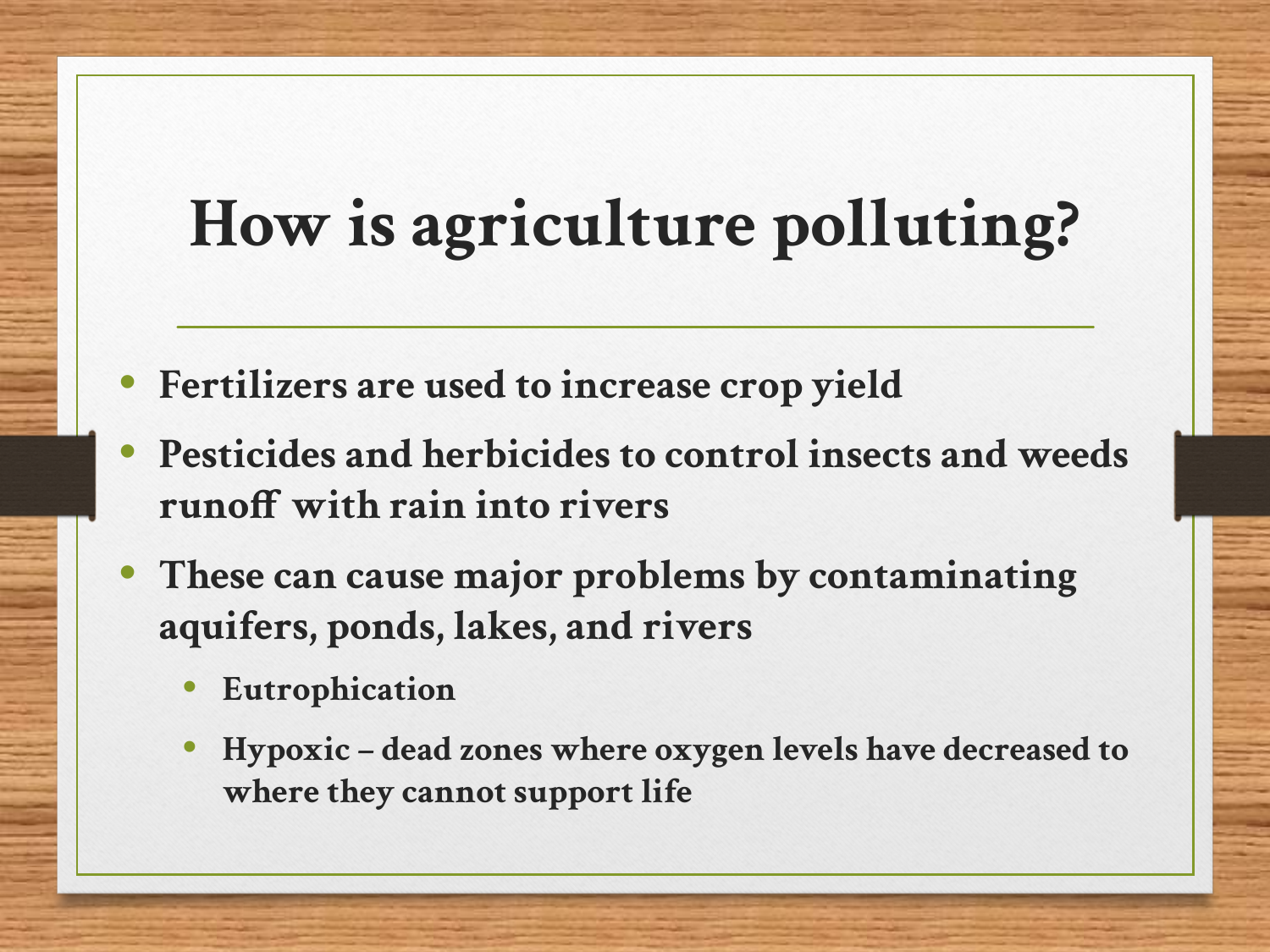

# How is agriculture polluting?
Fertilizers are used to increase crop yield
Pesticides and herbicides to control insects and weeds runoff with rain into rivers
These can cause major problems by contaminating aquifers, ponds, lakes, and rivers
Eutrophication
Hypoxic – dead zones where oxygen levels have decreased to where they cannot support life